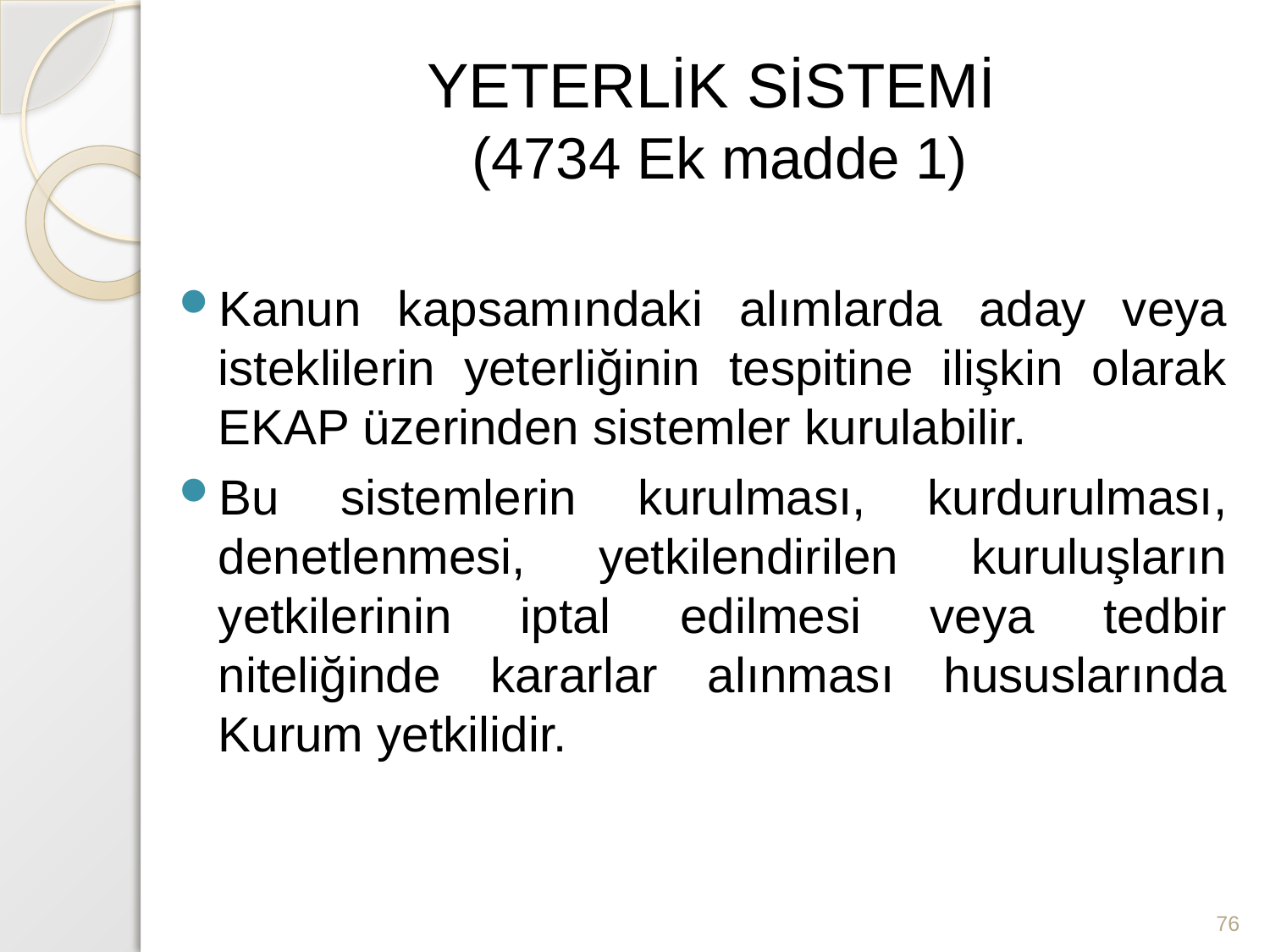

# YETERLİK SİSTEMİ (4734 Ek madde 1)

Kanun kapsamındaki alımlarda aday veya isteklilerin yeterliğinin tespitine ilişkin olarak EKAP üzerinden sistemler kurulabilir.
Bu sistemlerin kurulması, kurdurulması, denetlenmesi, yetkilendirilen kuruluşların yetkilerinin iptal edilmesi veya tedbir niteliğinde kararlar alınması hususlarında Kurum yetkilidir.
76